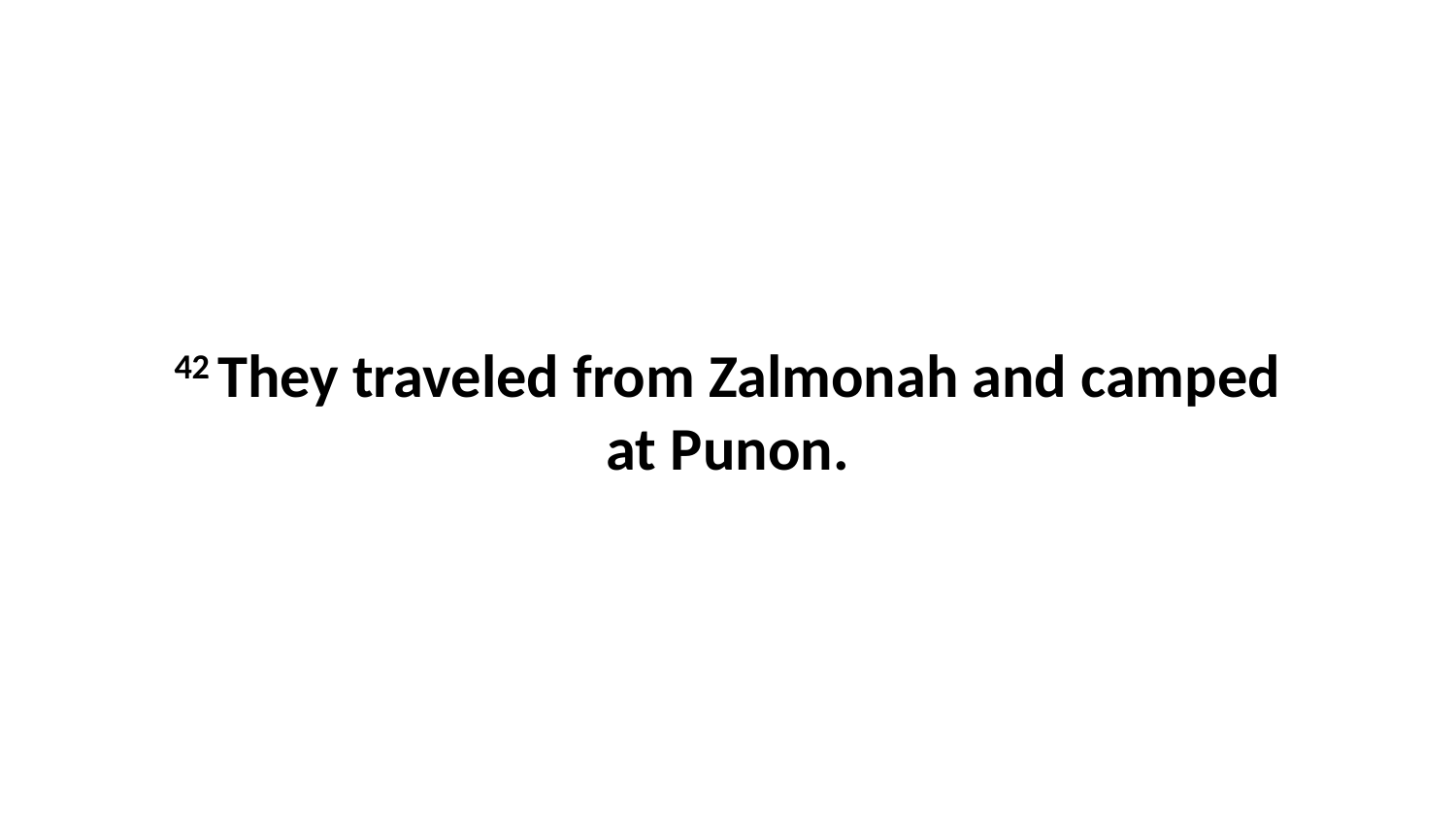

42 They traveled from Zalmonah and camped at Punon.